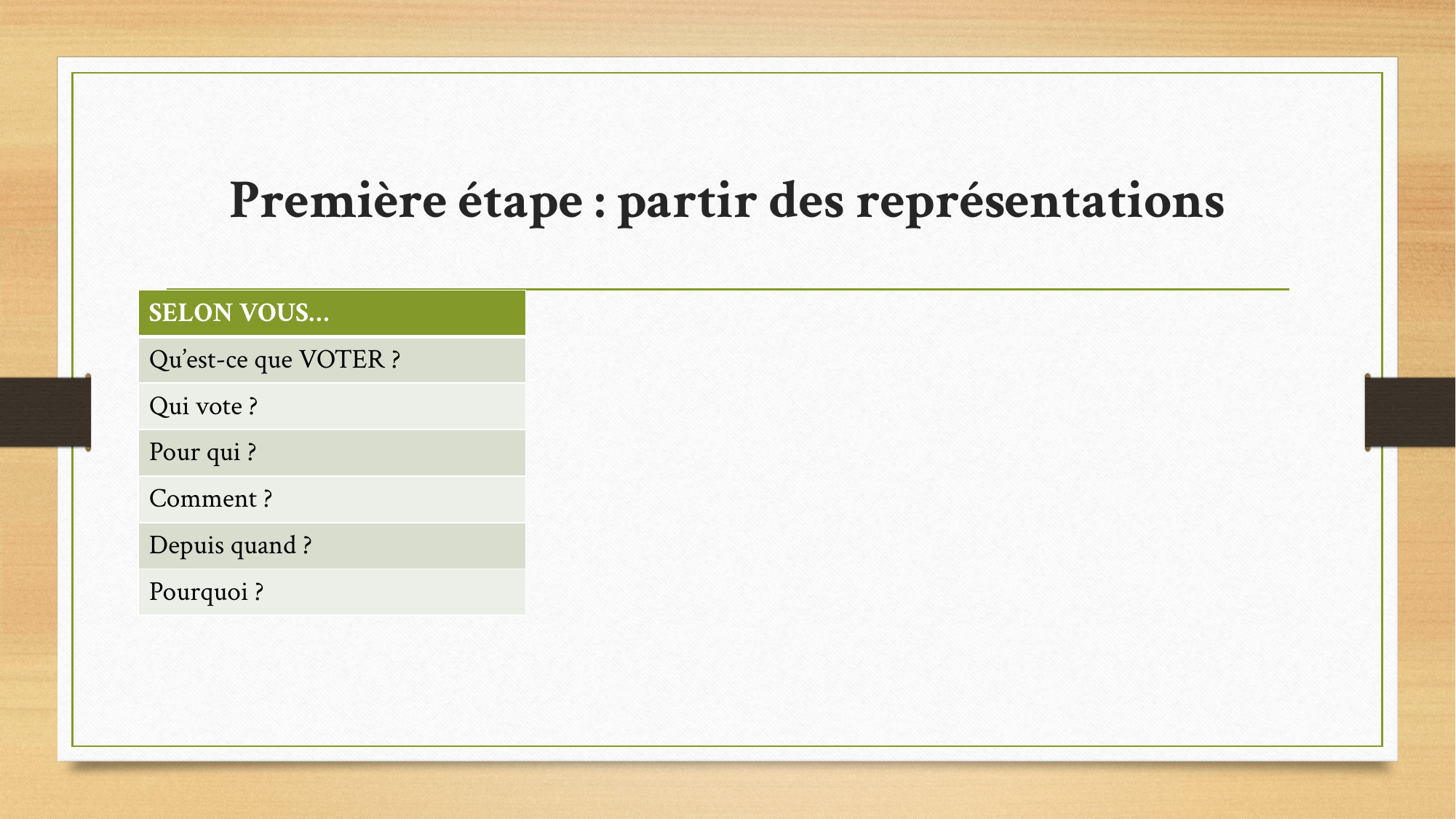

# Première étape : partir des représentations
| SELON VOUS… |
| --- |
| Qu’est-ce que VOTER ? |
| Qui vote ? |
| Pour qui ? |
| Comment ? |
| Depuis quand ? |
| Pourquoi ? |